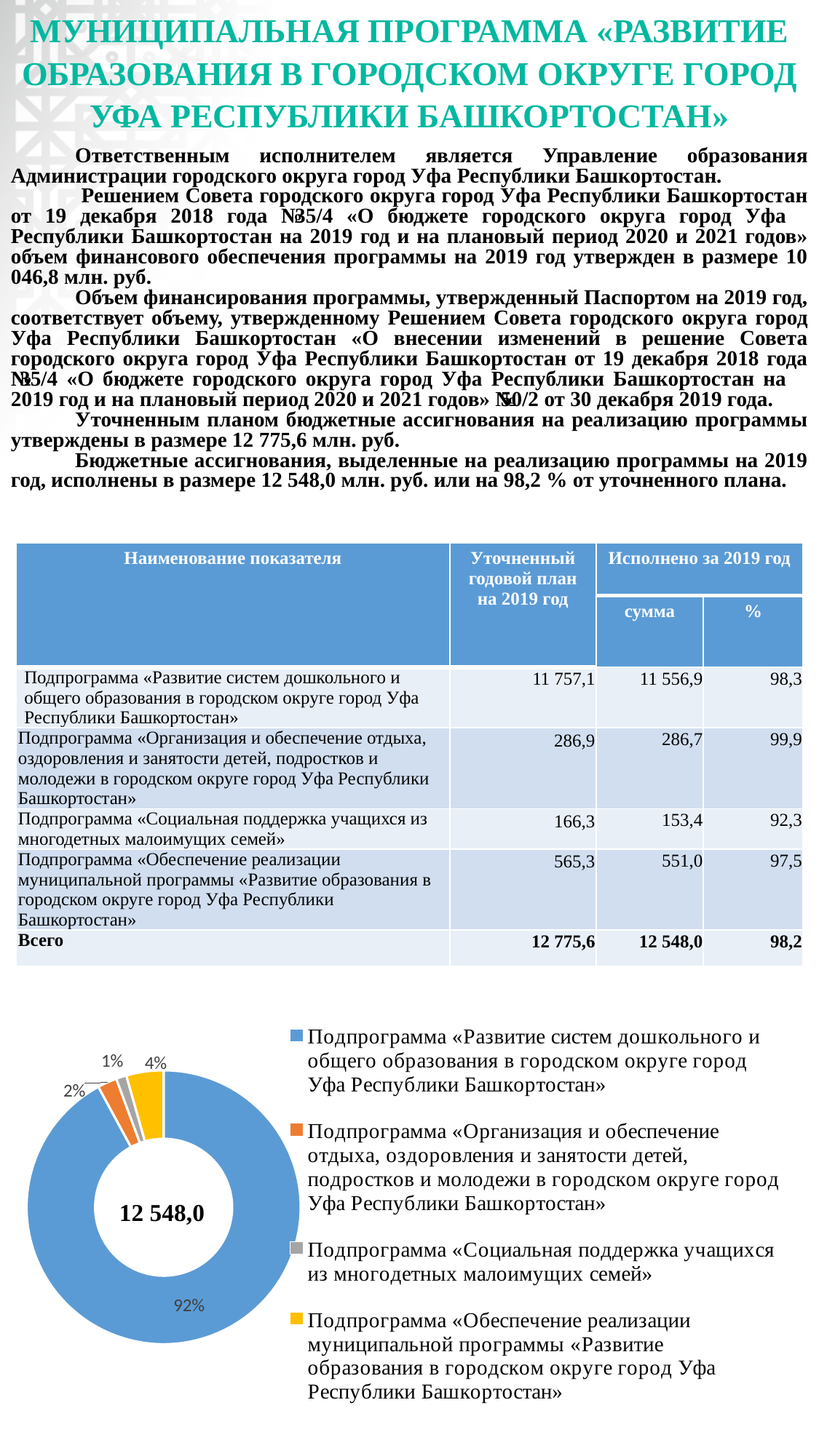

# МУНИЦИПАЛЬНАЯ ПРОГРАММА «РАЗВИТИЕ ОБРАЗОВАНИЯ В ГОРОДСКОМ ОКРУГЕ ГОРОД УФА РЕСПУБЛИКИ БАШКОРТОСТАН»
Ответственным исполнителем является Управление образования Администрации городского округа город Уфа Республики Башкортостан.
 Решением Совета городского округа город Уфа Республики Башкортостан от 19 декабря 2018 года № 35/4 «О бюджете городского округа город Уфа Республики Башкортостан на 2019 год и на плановый период 2020 и 2021 годов» объем финансового обеспечения программы на 2019 год утвержден в размере 10 046,8 млн. руб.
Объем финансирования программы, утвержденный Паспортом на 2019 год, соответствует объему, утвержденному Решением Совета городского округа город Уфа Республики Башкортостан «О внесении изменений в решение Совета городского округа город Уфа Республики Башкортостан от 19 декабря 2018 года № 35/4 «О бюджете городского округа город Уфа Республики Башкортостан на 2019 год и на плановый период 2020 и 2021 годов» № 50/2 от 30 декабря 2019 года.
Уточненным планом бюджетные ассигнования на реализацию программы утверждены в размере 12 775,6 млн. руб.
Бюджетные ассигнования, выделенные на реализацию программы на 2019 год, исполнены в размере 12 548,0 млн. руб. или на 98,2 % от уточненного плана.

| Наименование показателя | Уточненный годовой план на 2019 год | Исполнено за 2019 год |  |
| --- | --- | --- | --- |
|  |  | сумма | % |
| Подпрограмма «Развитие систем дошкольного и общего образования в городском округе город Уфа Республики Башкортостан» | 11 757,1 | 11 556,9 | 98,3 |
| Подпрограмма «Организация и обеспечение отдыха, оздоровления и занятости детей, подростков и молодежи в городском округе город Уфа Республики Башкортостан» | 286,9 | 286,7 | 99,9 |
| Подпрограмма «Социальная поддержка учащихся из многодетных малоимущих семей» | 166,3 | 153,4 | 92,3 |
| Подпрограмма «Обеспечение реализации муниципальной программы «Развитие образования в городском округе город Уфа Республики Башкортостан» | 565,3 | 551,0 | 97,5 |
| Всего | 12 775,6 | 12 548,0 | 98,2 |

### Chart

| Category | Столбец1 |
|---|---|
| Подпрограмма «Развитие систем дошкольного и общего образования в городском округе город Уфа Республики Башкортостан» | 11556.9 |
| Подпрограмма «Организация и обеспечение отдыха, оздоровления и занятости детей, подростков и молодежи в городском округе город Уфа Республики Башкортостан» | 286.7 |
| Подпрограмма «Социальная поддержка учащихся из многодетных малоимущих семей» | 153.5 |
| Подпрограмма «Обеспечение реализации муниципальной программы «Развитие образования в городском округе город Уфа Республики Башкортостан» | 551.0 |
12 548,0